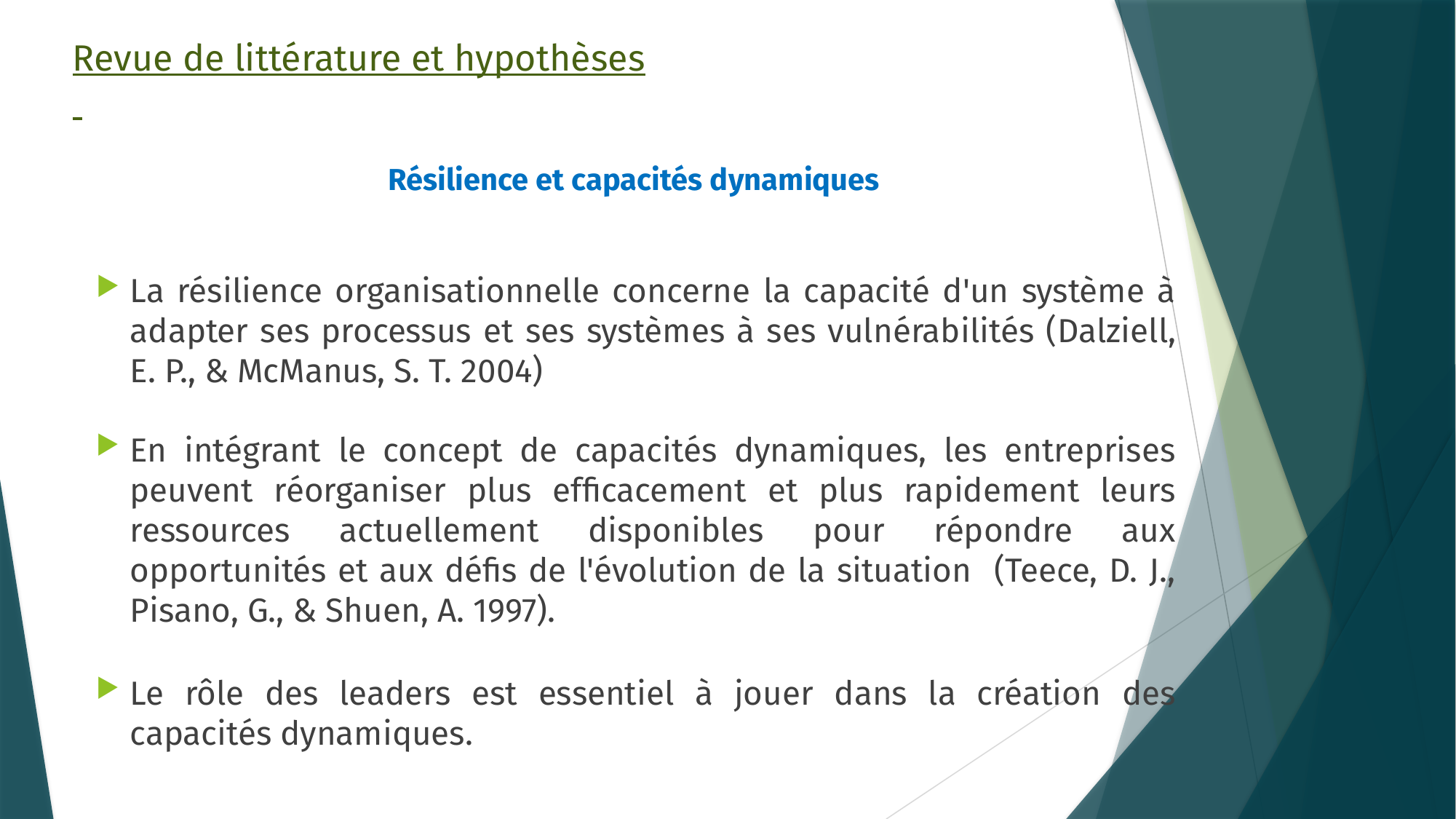

# Revue de littérature et hypothèses
Résilience et capacités dynamiques
La résilience organisationnelle concerne la capacité d'un système à adapter ses processus et ses systèmes à ses vulnérabilités (Dalziell, E. P., & McManus, S. T. 2004)
En intégrant le concept de capacités dynamiques, les entreprises peuvent réorganiser plus efficacement et plus rapidement leurs ressources actuellement disponibles pour répondre aux opportunités et aux défis de l'évolution de la situation  (Teece, D. J., Pisano, G., & Shuen, A. 1997).
Le rôle des leaders est essentiel à jouer dans la création des capacités dynamiques.